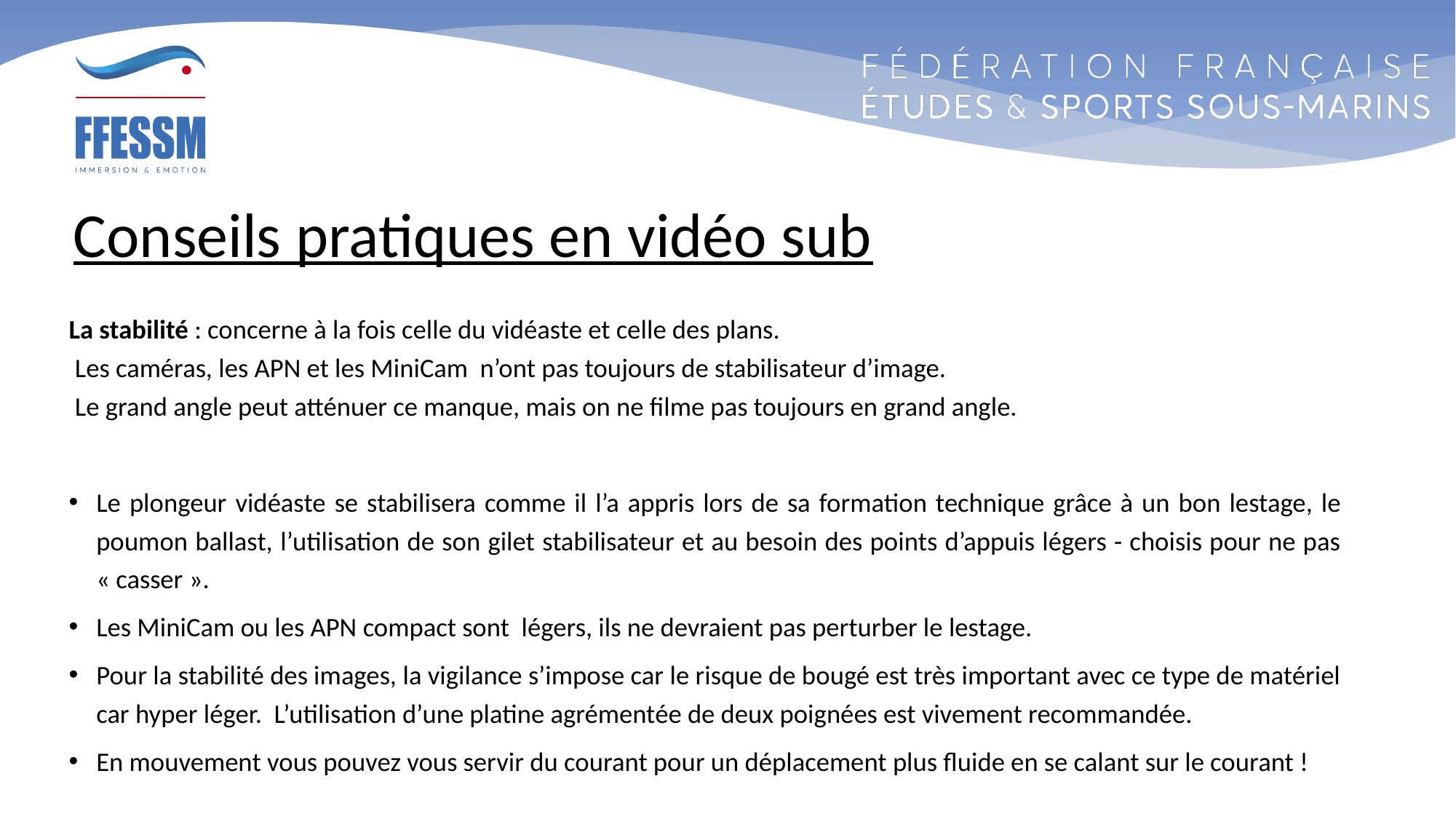

# Conseils pratiques en vidéo sub

La stabilité : concerne à la fois celle du vidéaste et celle des plans.
 Les caméras, les APN et les MiniCam  n’ont pas toujours de stabilisateur d’image.
 Le grand angle peut atténuer ce manque, mais on ne filme pas toujours en grand angle.

Le plongeur vidéaste se stabilisera comme il l’a appris lors de sa formation technique grâce à un bon lestage, le poumon ballast, l’utilisation de son gilet stabilisateur et au besoin des points d’appuis légers - choisis pour ne pas « casser ».
Les MiniCam ou les APN compact sont  légers, ils ne devraient pas perturber le lestage.
Pour la stabilité des images, la vigilance s’impose car le risque de bougé est très important avec ce type de matériel car hyper léger.  L’utilisation d’une platine agrémentée de deux poignées est vivement recommandée.
En mouvement vous pouvez vous servir du courant pour un déplacement plus fluide en se calant sur le courant !